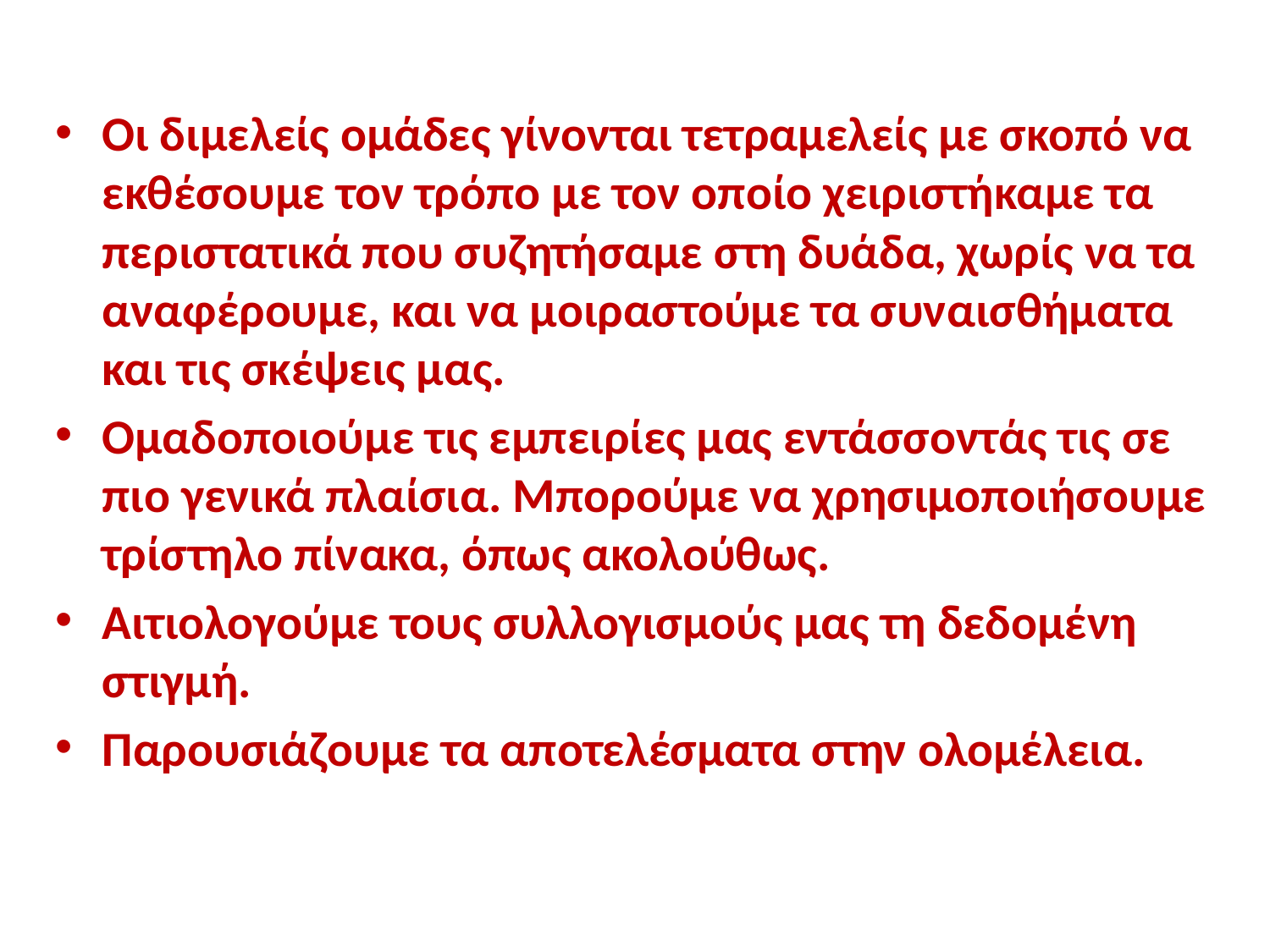

Οι διμελείς ομάδες γίνονται τετραμελείς με σκοπό να εκθέσουμε τον τρόπο με τον οποίο χειριστήκαμε τα περιστατικά που συζητήσαμε στη δυάδα, χωρίς να τα αναφέρουμε, και να μοιραστούμε τα συναισθήματα και τις σκέψεις μας.
Ομαδοποιούμε τις εμπειρίες μας εντάσσοντάς τις σε πιο γενικά πλαίσια. Μπορούμε να χρησιμοποιήσουμε τρίστηλο πίνακα, όπως ακολούθως.
Αιτιολογούμε τους συλλογισμούς μας τη δεδομένη στιγμή.
Παρουσιάζουμε τα αποτελέσματα στην ολομέλεια.